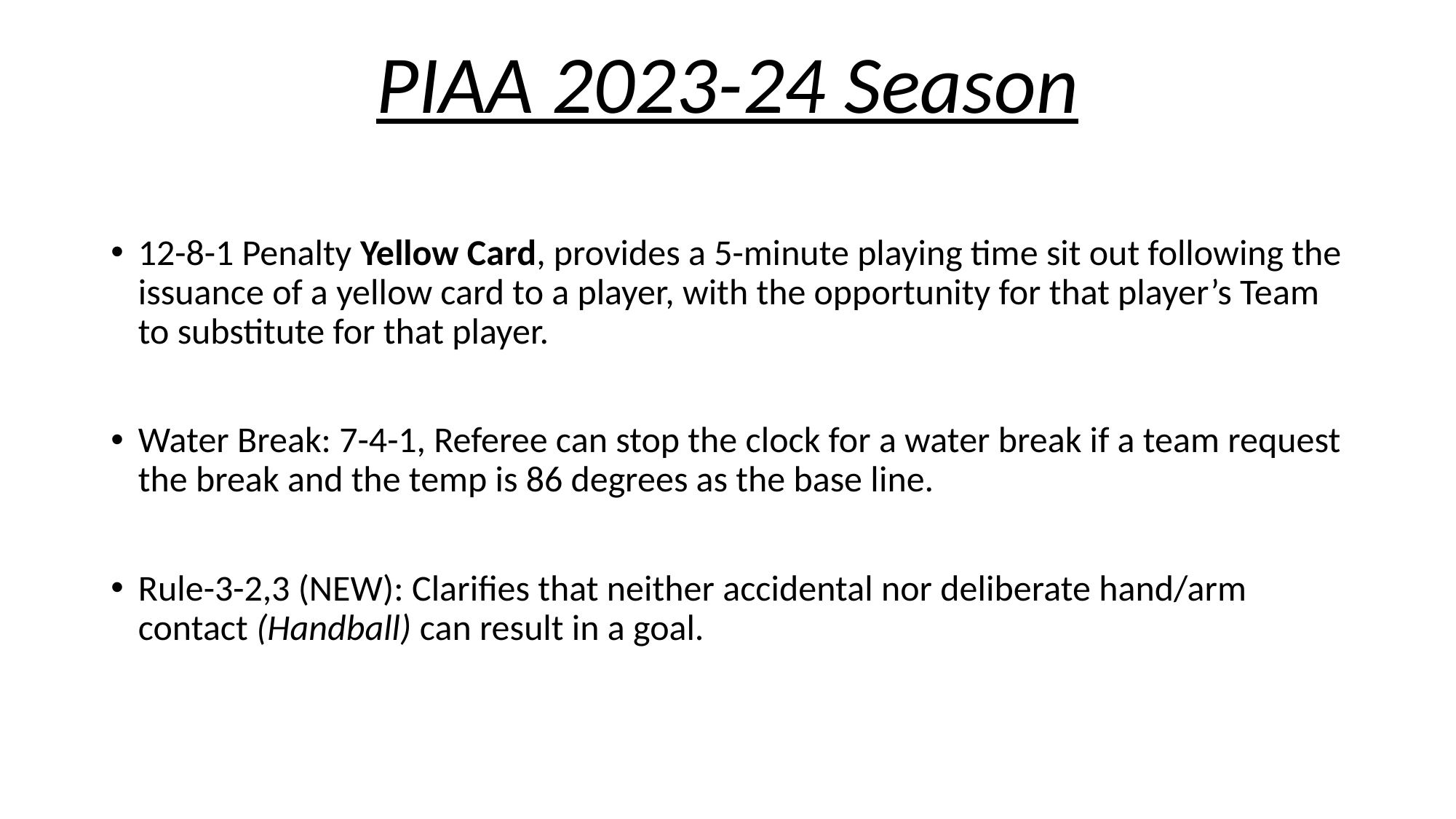

# PIAA 2023-24 Season

12-8-1 Penalty Yellow Card, provides a 5-minute playing time sit out following the issuance of a yellow card to a player, with the opportunity for that player’s Team to substitute for that player.

Water Break: 7-4-1, Referee can stop the clock for a water break if a team request the break and the temp is 86 degrees as the base line.

Rule-3-2,3 (NEW): Clarifies that neither accidental nor deliberate hand/arm contact (Handball) can result in a goal.